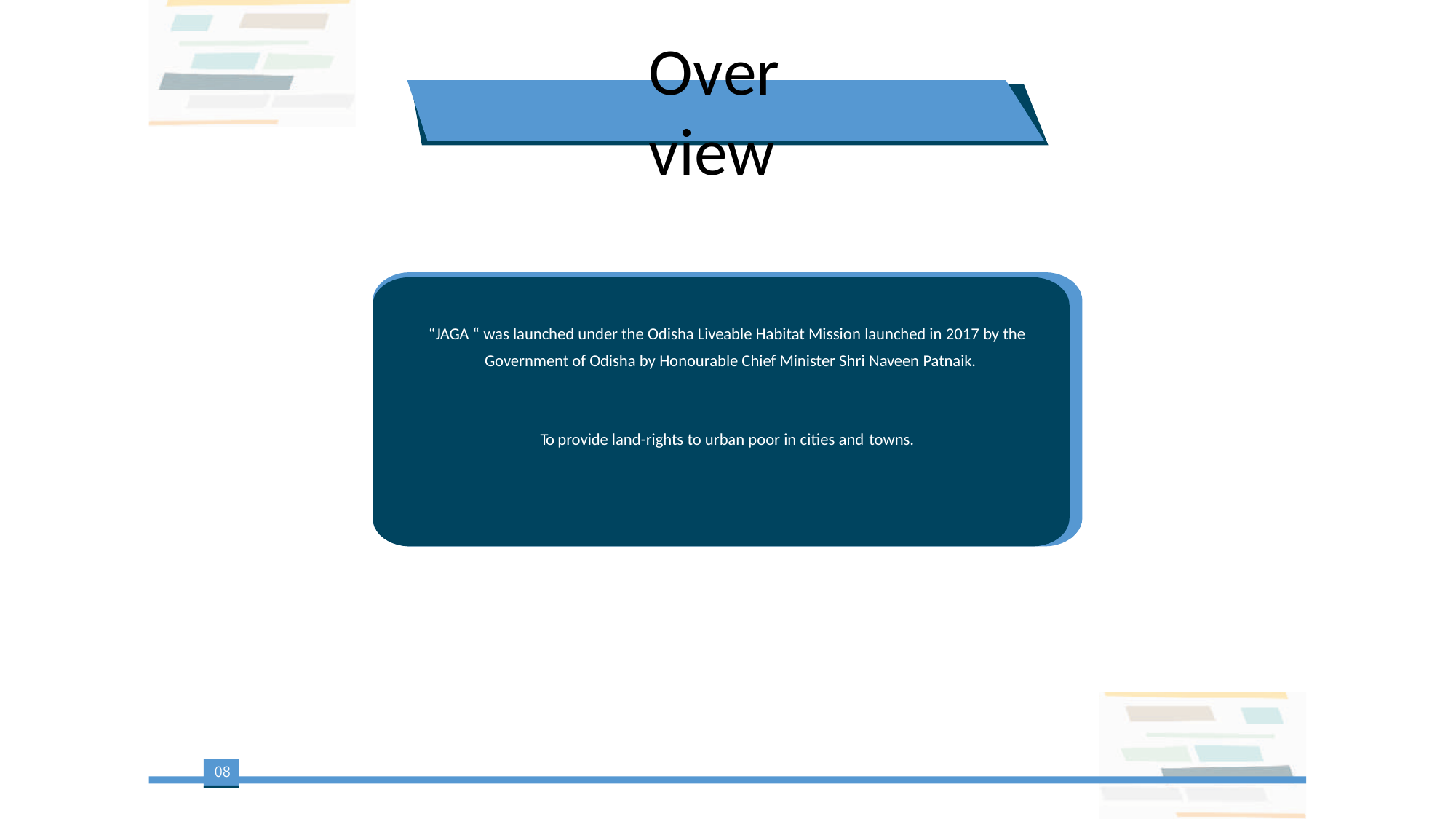

# Overview

“JAGA “ was launched under the Odisha Liveable Habitat Mission launched in 2017 by the  Government of Odisha by Honourable Chief Minister Shri Naveen Patnaik.
To provide land-rights to urban poor in cities and towns.

08